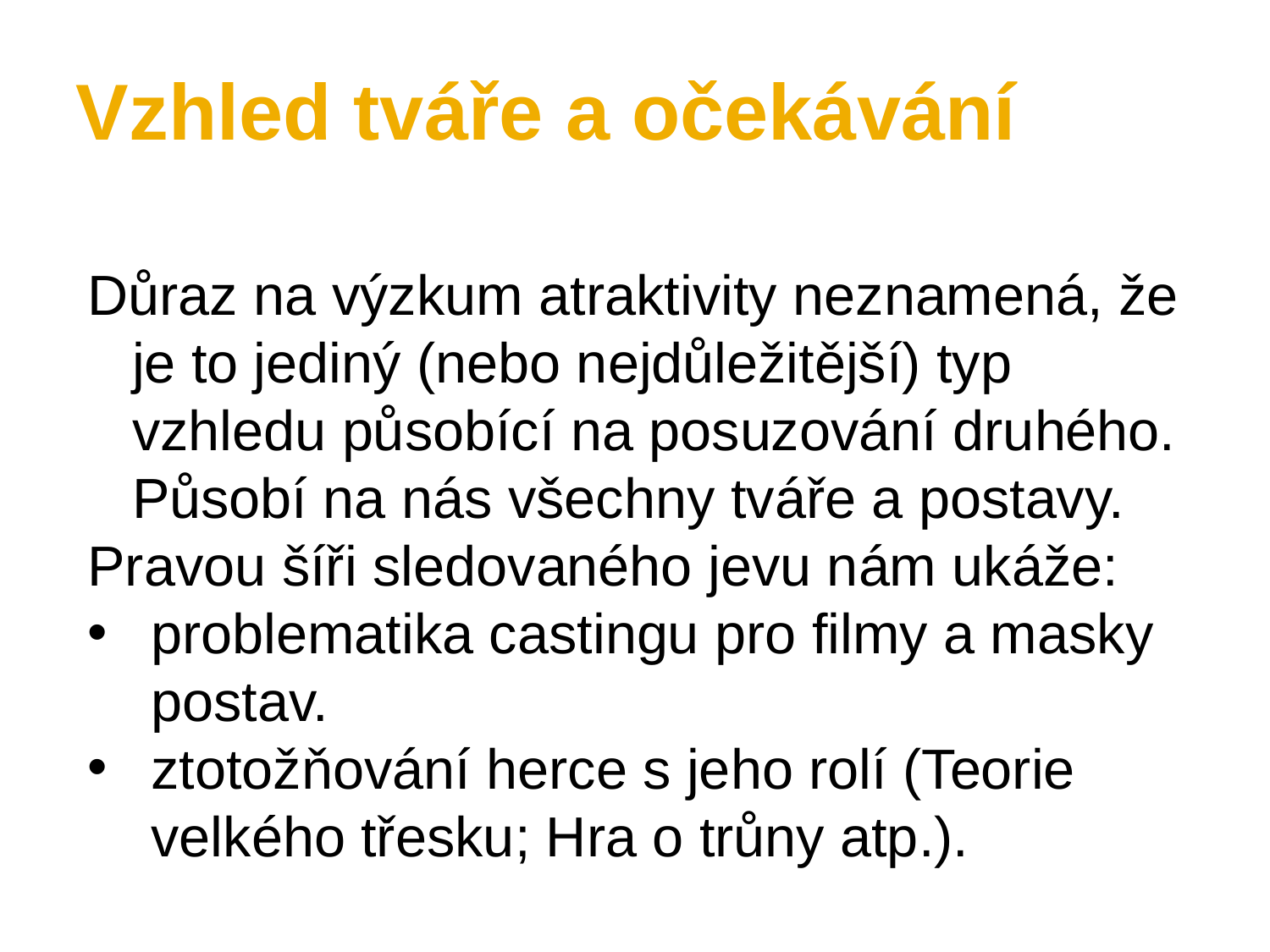

Vzhled tváře a očekávání
Důraz na výzkum atraktivity neznamená, že je to jediný (nebo nejdůležitější) typ vzhledu působící na posuzování druhého. Působí na nás všechny tváře a postavy.
Pravou šíři sledovaného jevu nám ukáže:
problematika castingu pro filmy a masky postav.
ztotožňování herce s jeho rolí (Teorie velkého třesku; Hra o trůny atp.).